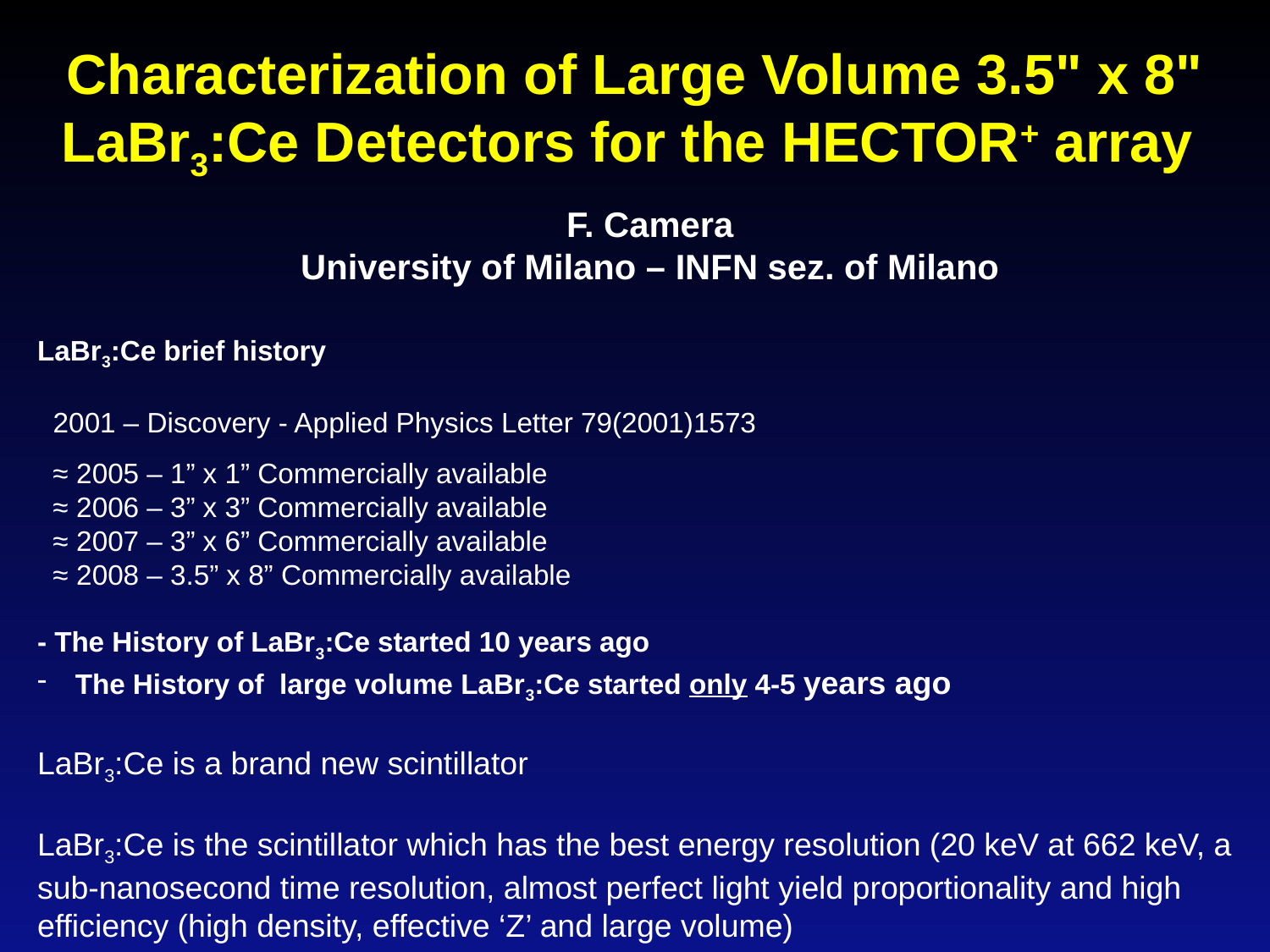

Characterization of Large Volume 3.5" x 8" LaBr3:Ce Detectors for the HECTOR+ array
F. Camera
University of Milano – INFN sez. of Milano
LaBr3:Ce brief history

  2001 – Discovery - Applied Physics Letter 79(2001)1573

  ≈ 2005 – 1” x 1” Commercially available
  ≈ 2006 – 3” x 3” Commercially available
  ≈ 2007 – 3” x 6” Commercially available
  ≈ 2008 – 3.5” x 8” Commercially available

- The History of LaBr3:Ce started 10 years ago
 The History of  large volume LaBr3:Ce started only 4-5 years ago

LaBr3:Ce is a brand new scintillator

LaBr3:Ce is the scintillator which has the best energy resolution (20 keV at 662 keV, a sub-nanosecond time resolution, almost perfect light yield proportionality and high efficiency (high density, effective ‘Z’ and large volume)